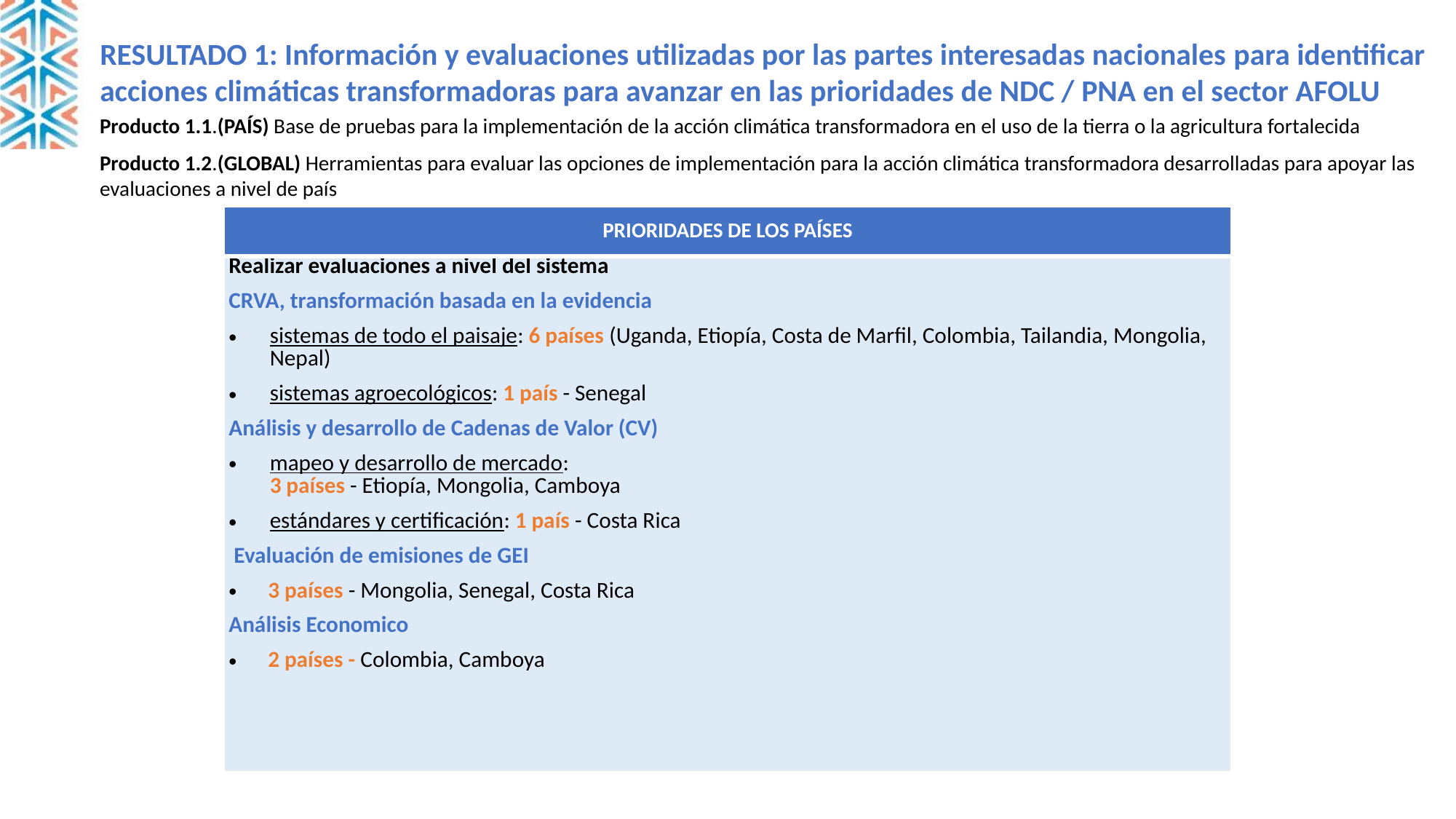

RESULTADO 1: Información y evaluaciones utilizadas por las partes interesadas nacionales para identificar acciones climáticas transformadoras para avanzar en las prioridades de NDC / PNA en el sector AFOLU
Producto 1.1.(PAÍS) Base de pruebas para la implementación de la acción climática transformadora en el uso de la tierra o la agricultura fortalecida
Producto 1.2.(GLOBAL) Herramientas para evaluar las opciones de implementación para la acción climática transformadora desarrolladas para apoyar las evaluaciones a nivel de país
| PRIORIDADES DE LOS PAÍSES |
| --- |
| Realizar evaluaciones a nivel del sistema CRVA, transformación basada en la evidencia sistemas de todo el paisaje: 6 países (Uganda, Etiopía, Costa de Marfil, Colombia, Tailandia, Mongolia, Nepal) sistemas agroecológicos: 1 país - Senegal Análisis y desarrollo de Cadenas de Valor (CV) mapeo y desarrollo de mercado: 3 países - Etiopía, Mongolia, Camboya estándares y certificación: 1 país - Costa Rica Evaluación de emisiones de GEI 3 países - Mongolia, Senegal, Costa Rica Análisis Economico 2 países - Colombia, Camboya |